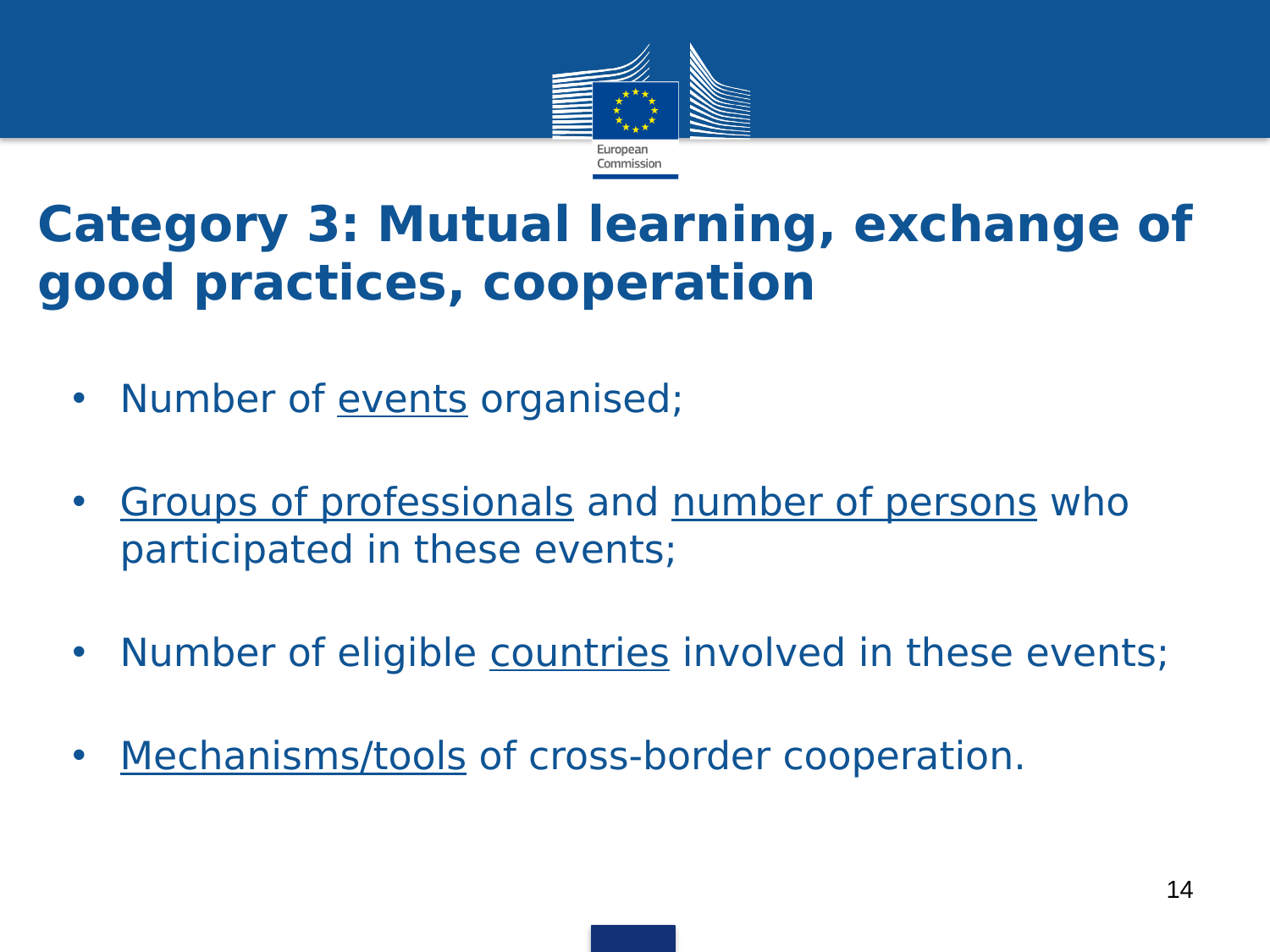

# Category 3: Mutual learning, exchange of good practices, cooperation

Number of events organised;

Groups of professionals and number of persons who participated in these events;

Number of eligible countries involved in these events;

Mechanisms/tools of cross-border cooperation.

14